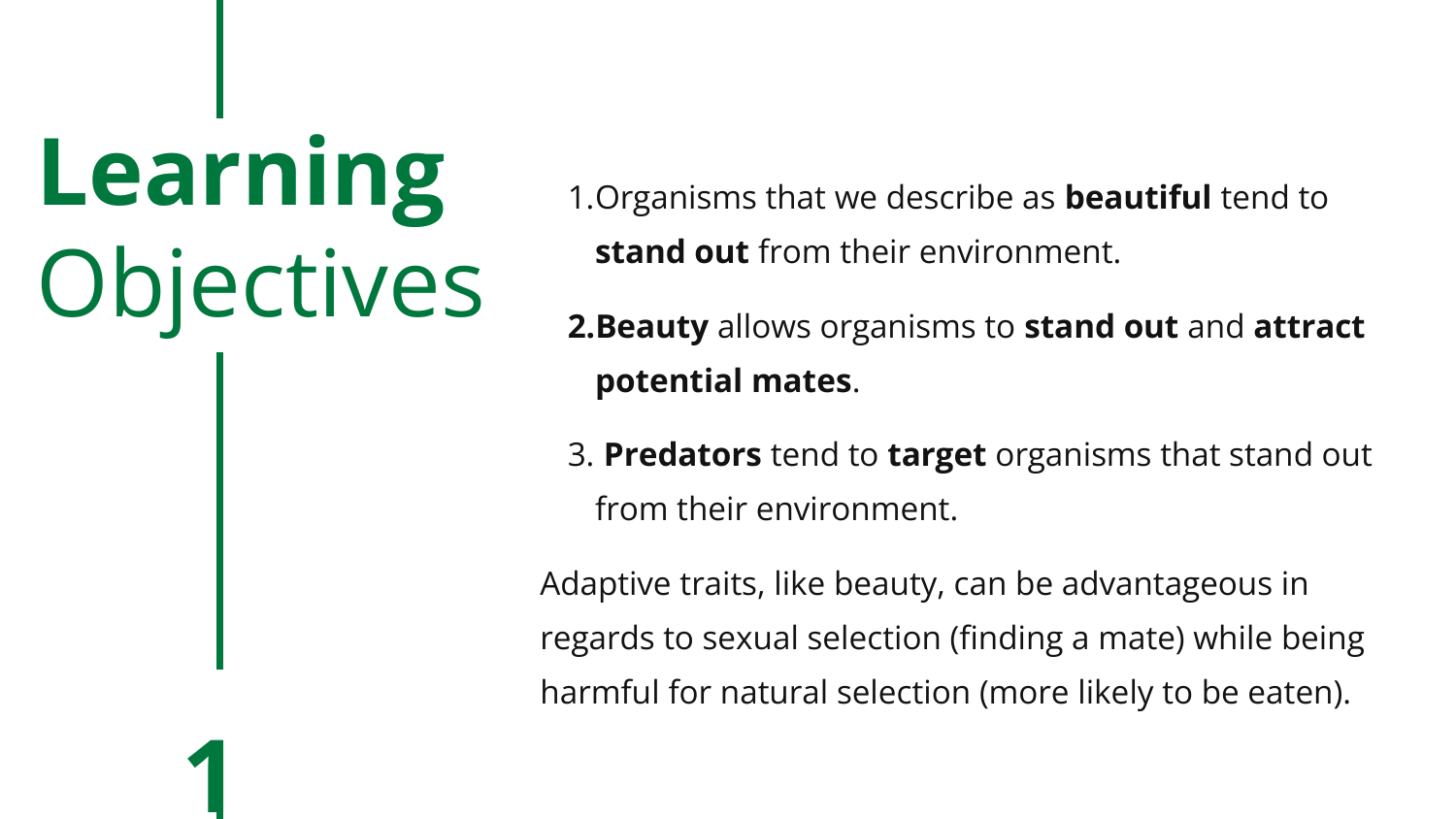

Learning
Objectives
Organisms that we describe as beautiful tend to stand out from their environment.
Beauty allows organisms to stand out and attract potential mates.
 Predators tend to target organisms that stand out from their environment.
Adaptive traits, like beauty, can be advantageous in regards to sexual selection (finding a mate) while being harmful for natural selection (more likely to be eaten).

1